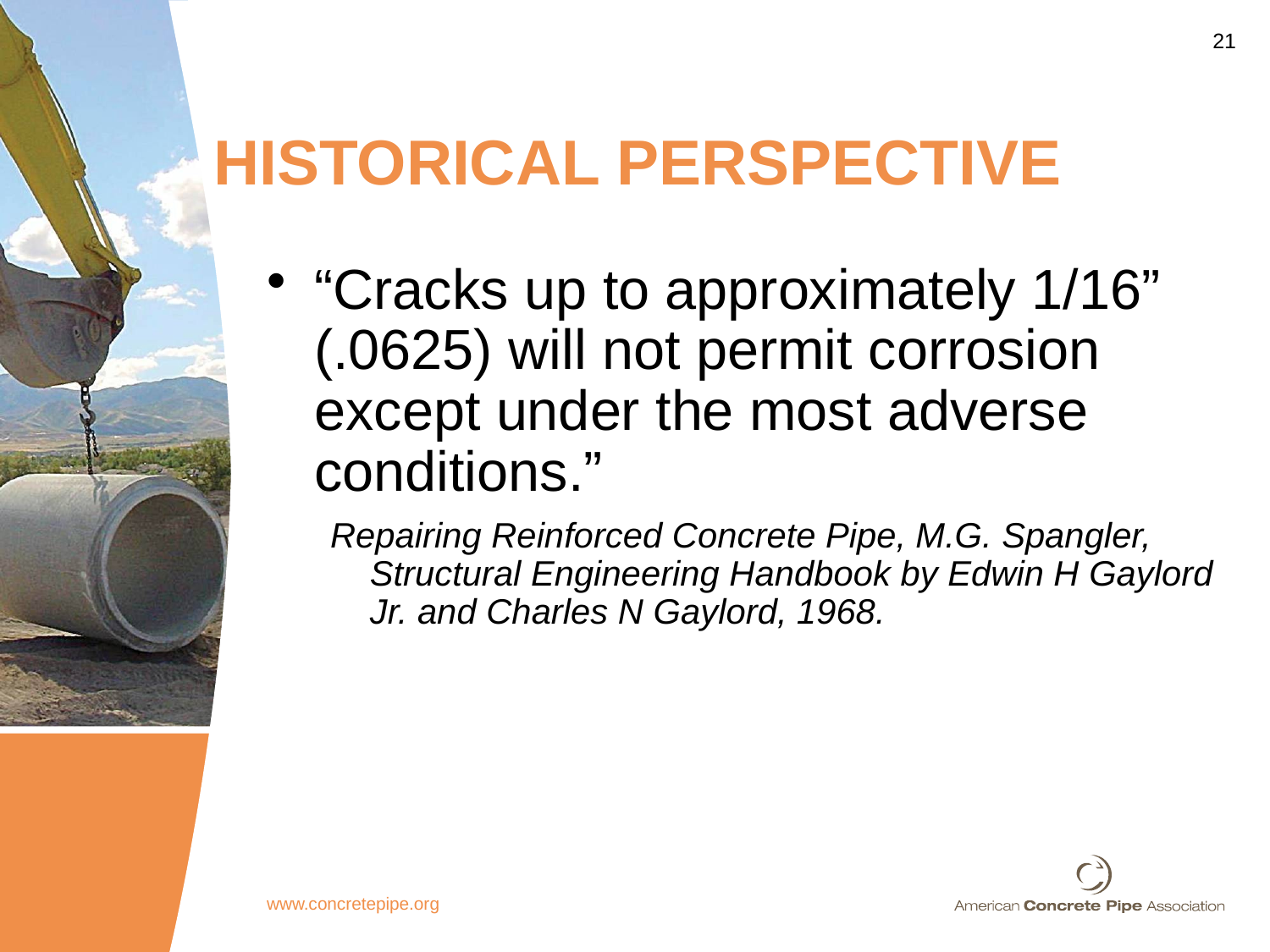

# HISTORICAL PERSPECTIVE
“Cracks up to approximately 1/16” (.0625) will not permit corrosion except under the most adverse conditions.”
Repairing Reinforced Concrete Pipe, M.G. Spangler, Structural Engineering Handbook by Edwin H Gaylord Jr. and Charles N Gaylord, 1968.

www.concretepipe.org